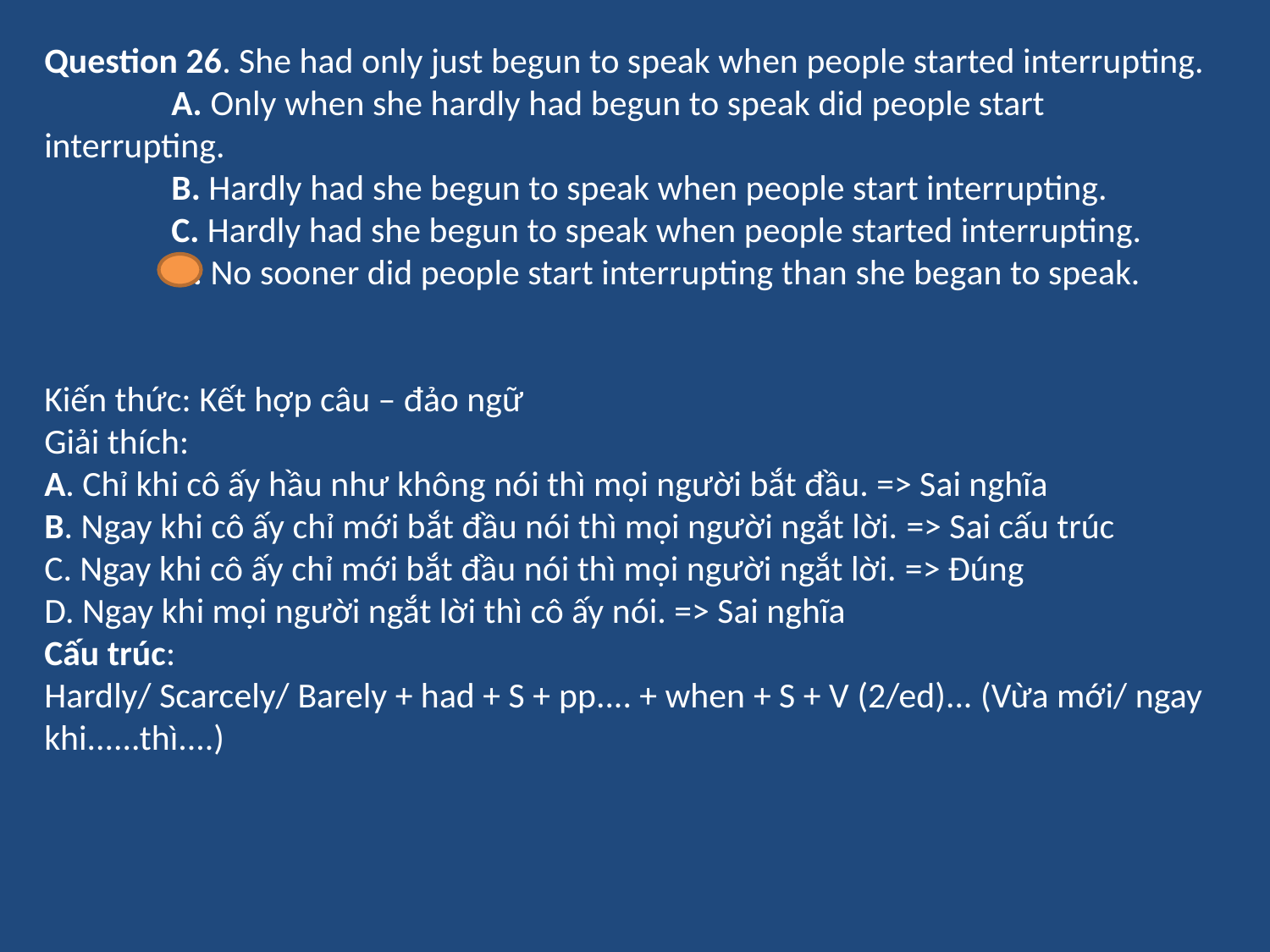

Question 26. She had only just begun to speak when people started interrupting.
	A. Only when she hardly had begun to speak did people start interrupting.
	B. Hardly had she begun to speak when people start interrupting.
	C. Hardly had she begun to speak when people started interrupting.
	D. No sooner did people start interrupting than she began to speak.

Kiến thức: Kết hợp câu – đảo ngữ
Giải thích:
A. Chỉ khi cô ấy hầu như không nói thì mọi người bắt đầu. => Sai nghĩa
B. Ngay khi cô ấy chỉ mới bắt đầu nói thì mọi người ngắt lời. => Sai cấu trúc
C. Ngay khi cô ấy chỉ mới bắt đầu nói thì mọi người ngắt lời. => Đúng
D. Ngay khi mọi người ngắt lời thì cô ấy nói. => Sai nghĩa
Cấu trúc:
Hardly/ Scarcely/ Barely + had + S + pp.... + when + S + V (2/ed)... (Vừa mới/ ngay khi......thì....)